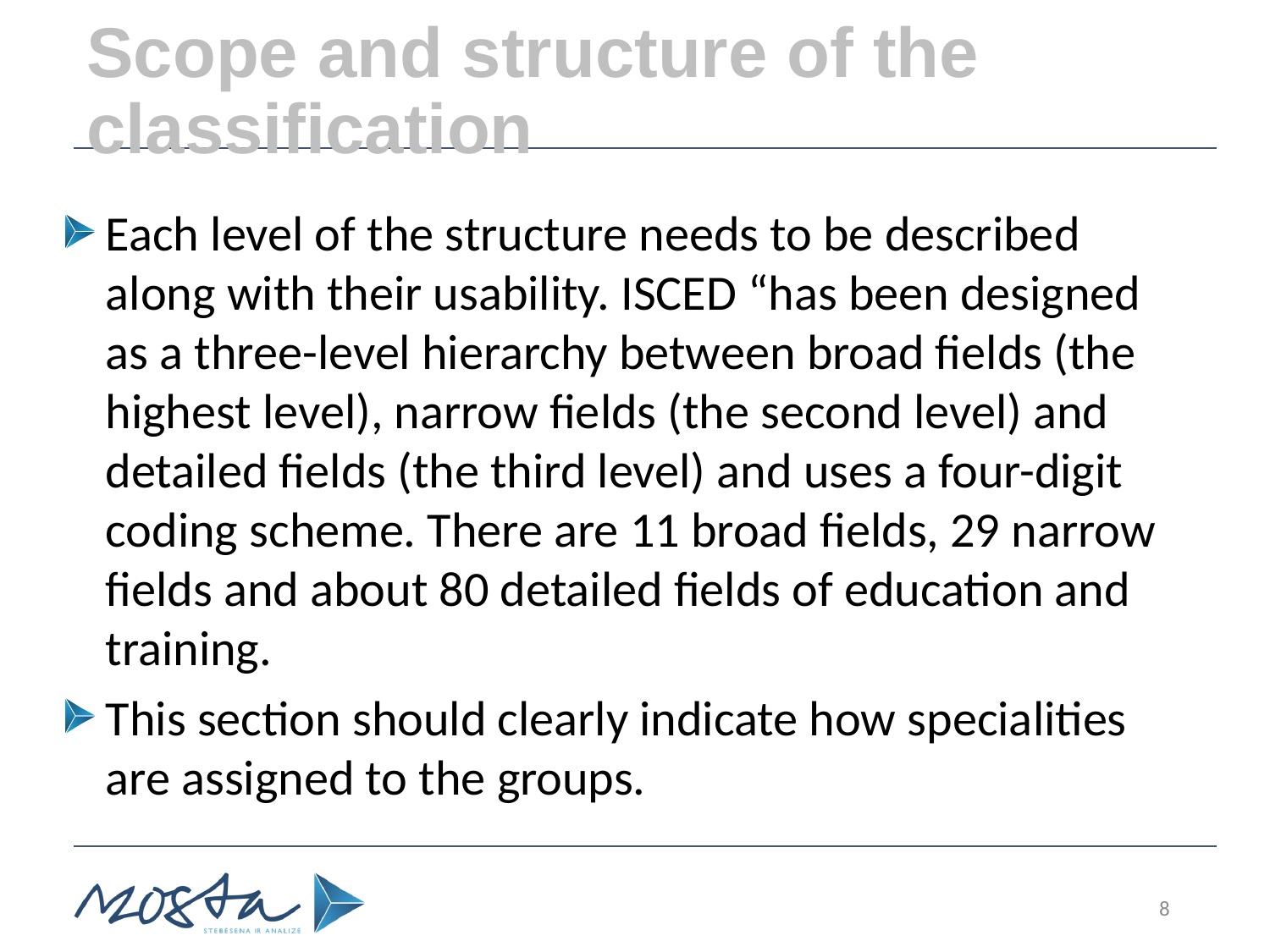

# Scope and structure of the classification

Each level of the structure needs to be described along with their usability. ISCED “has been designed as a three-level hierarchy between broad fields (the highest level), narrow fields (the second level) and detailed fields (the third level) and uses a four-digit coding scheme. There are 11 broad fields, 29 narrow fields and about 80 detailed fields of education and training.
This section should clearly indicate how specialities are assigned to the groups.
8